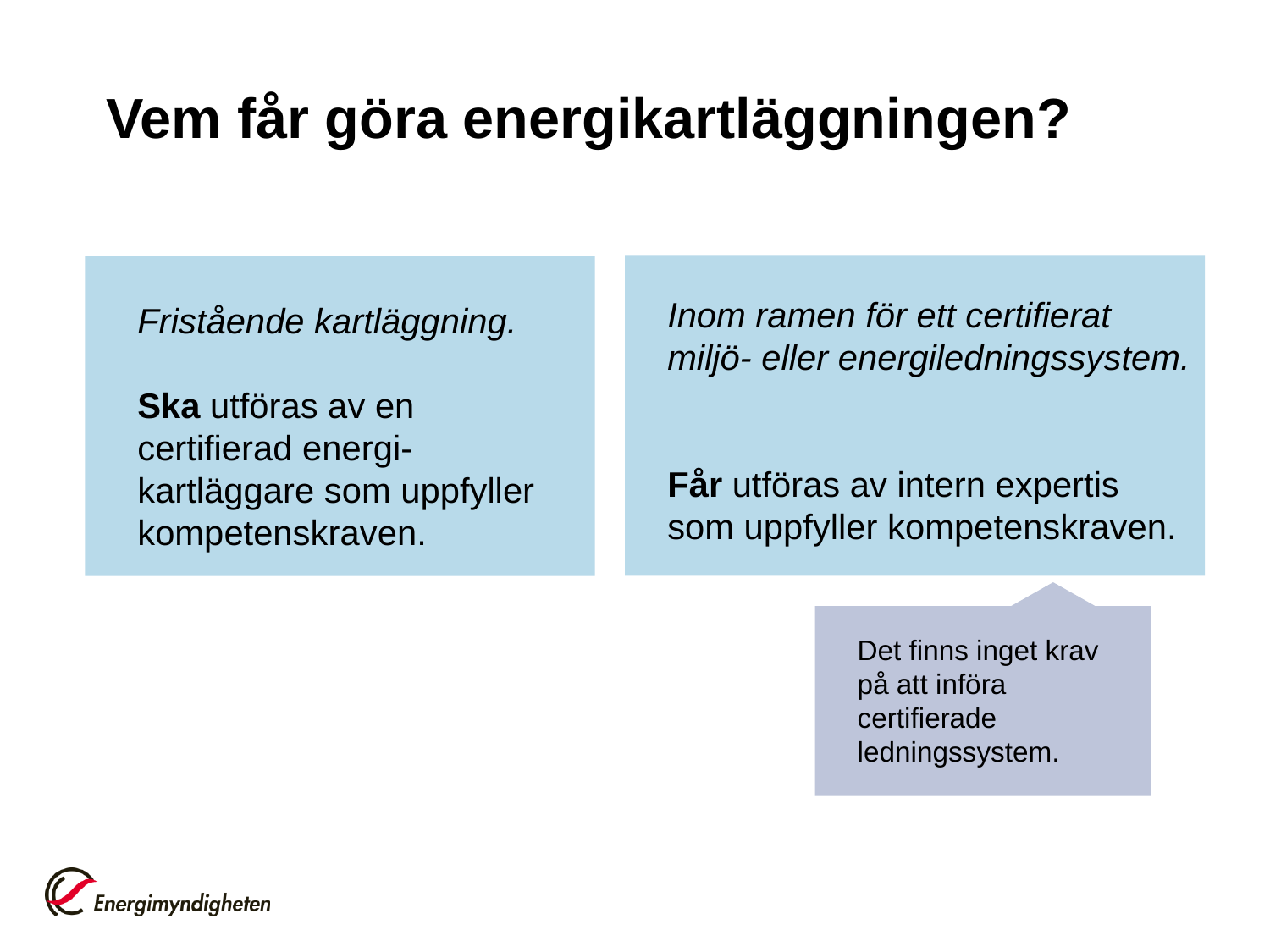

# Vem får göra energikartläggningen?

Inom ramen för ett certifierat miljö- eller energiledningssystem.
Får utföras av intern expertis som uppfyller kompetenskraven.

Fristående kartläggning.
Ska utföras av en certifierad energi-kartläggare som uppfyller kompetenskraven.

Det finns inget krav på att införa certifierade ledningssystem.